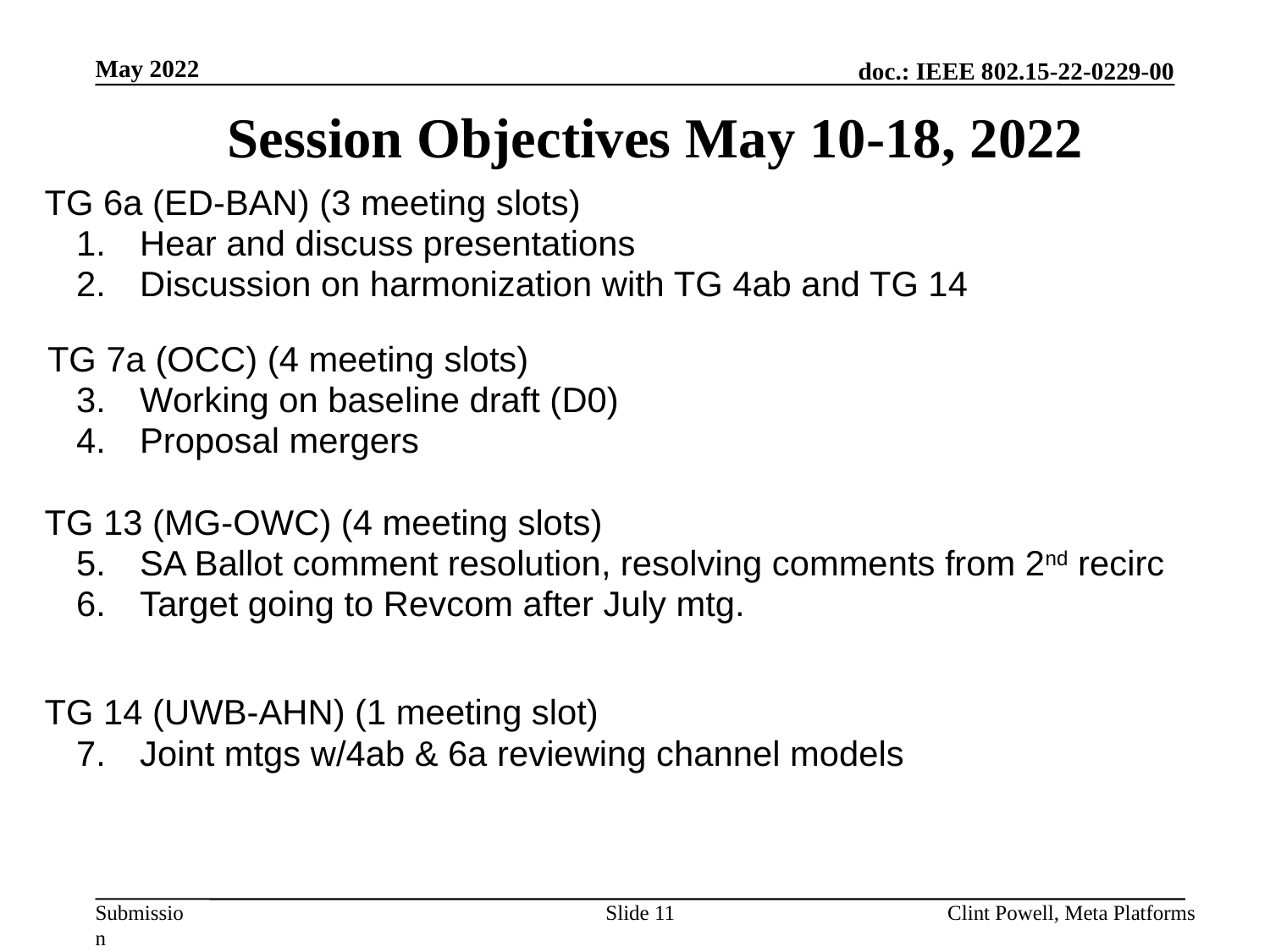

May 2022
Session Objectives May 10-18, 2022

TG 6a (ED-BAN) (3 meeting slots)
Hear and discuss presentations
Discussion on harmonization with TG 4ab and TG 14

TG 7a (OCC) (4 meeting slots)
Working on baseline draft (D0)
Proposal mergers

TG 13 (MG-OWC) (4 meeting slots)
SA Ballot comment resolution, resolving comments from 2nd recirc
Target going to Revcom after July mtg.

TG 14 (UWB-AHN) (1 meeting slot)
Joint mtgs w/4ab & 6a reviewing channel models
Slide 11
Clint Powell, Meta Platforms